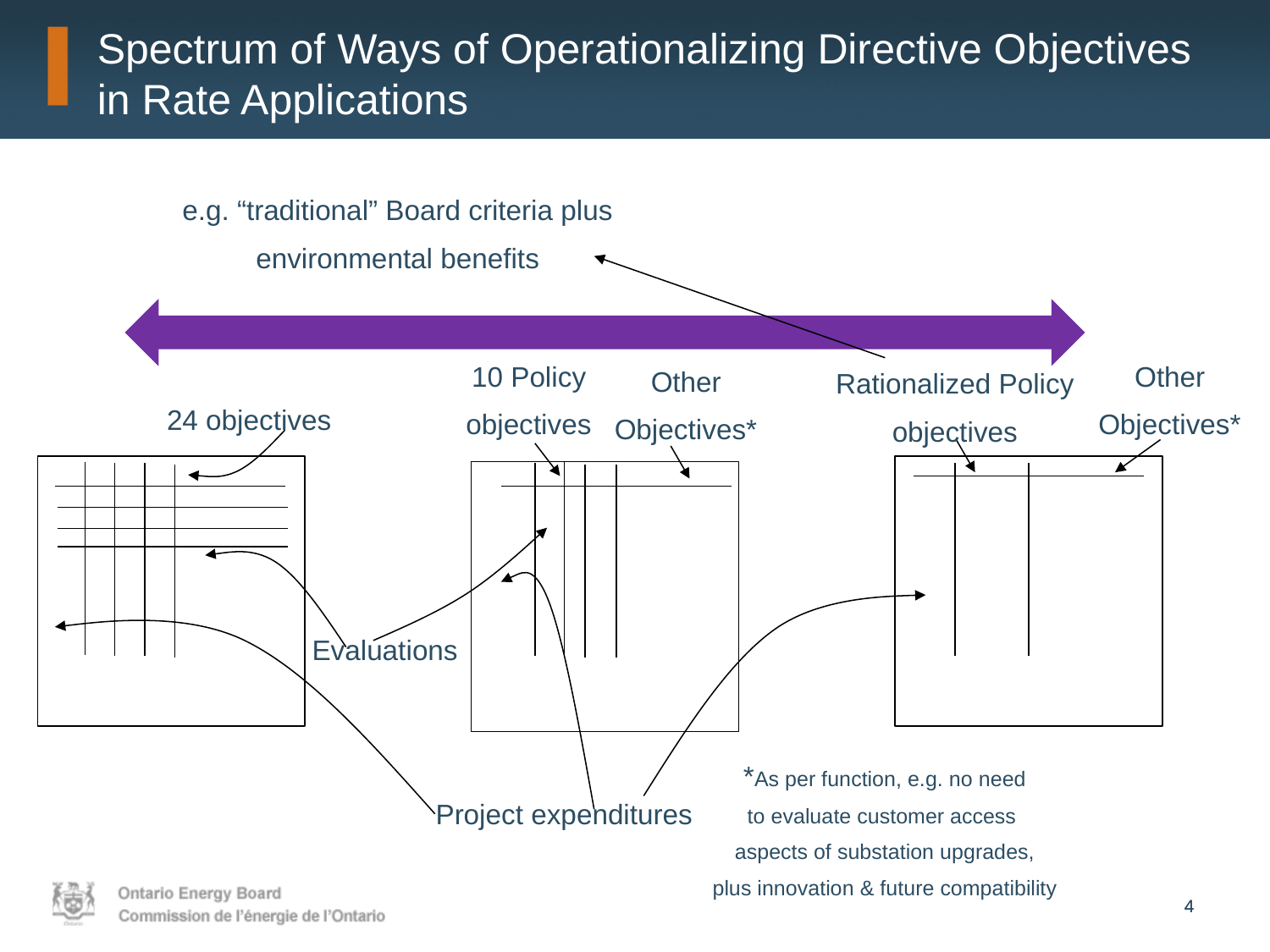

# Spectrum of Ways of Operationalizing Directive Objectives in Rate Applications
e.g. “traditional” Board criteria plus
environmental benefits

10 Policy
objectives
Other
Objectives*
Other
Objectives*
Rationalized Policy
objectives

24 objectives

Evaluations
*As per function, e.g. no need
to evaluate customer access
aspects of substation upgrades,
plus innovation & future compatibility
Project expenditures